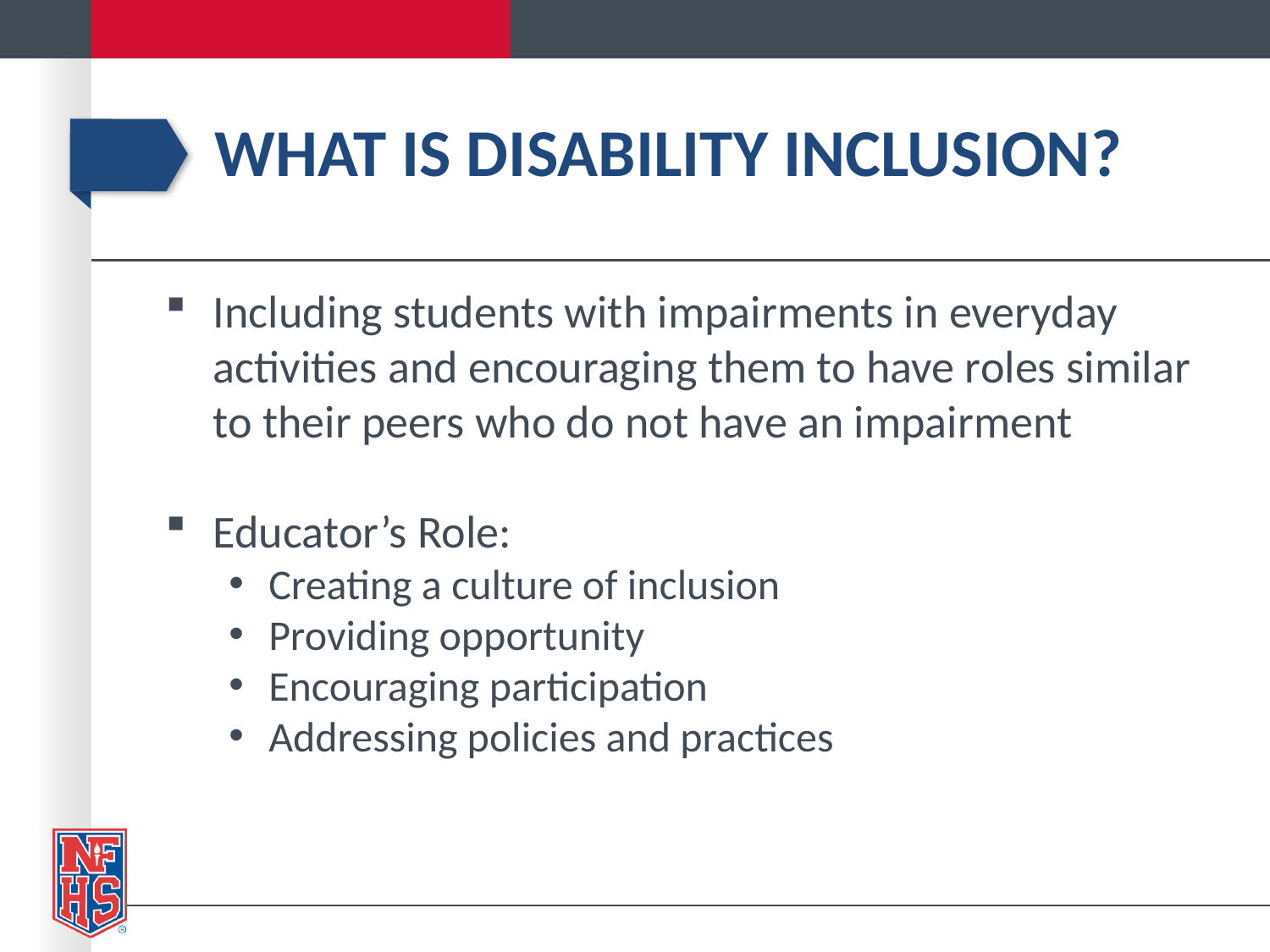

# What is Disability Inclusion?
Including students with impairments in everyday activities and encouraging them to have roles similar to their peers who do not have an impairment

Educator’s Role:
Creating a culture of inclusion
Providing opportunity
Encouraging participation
Addressing policies and practices